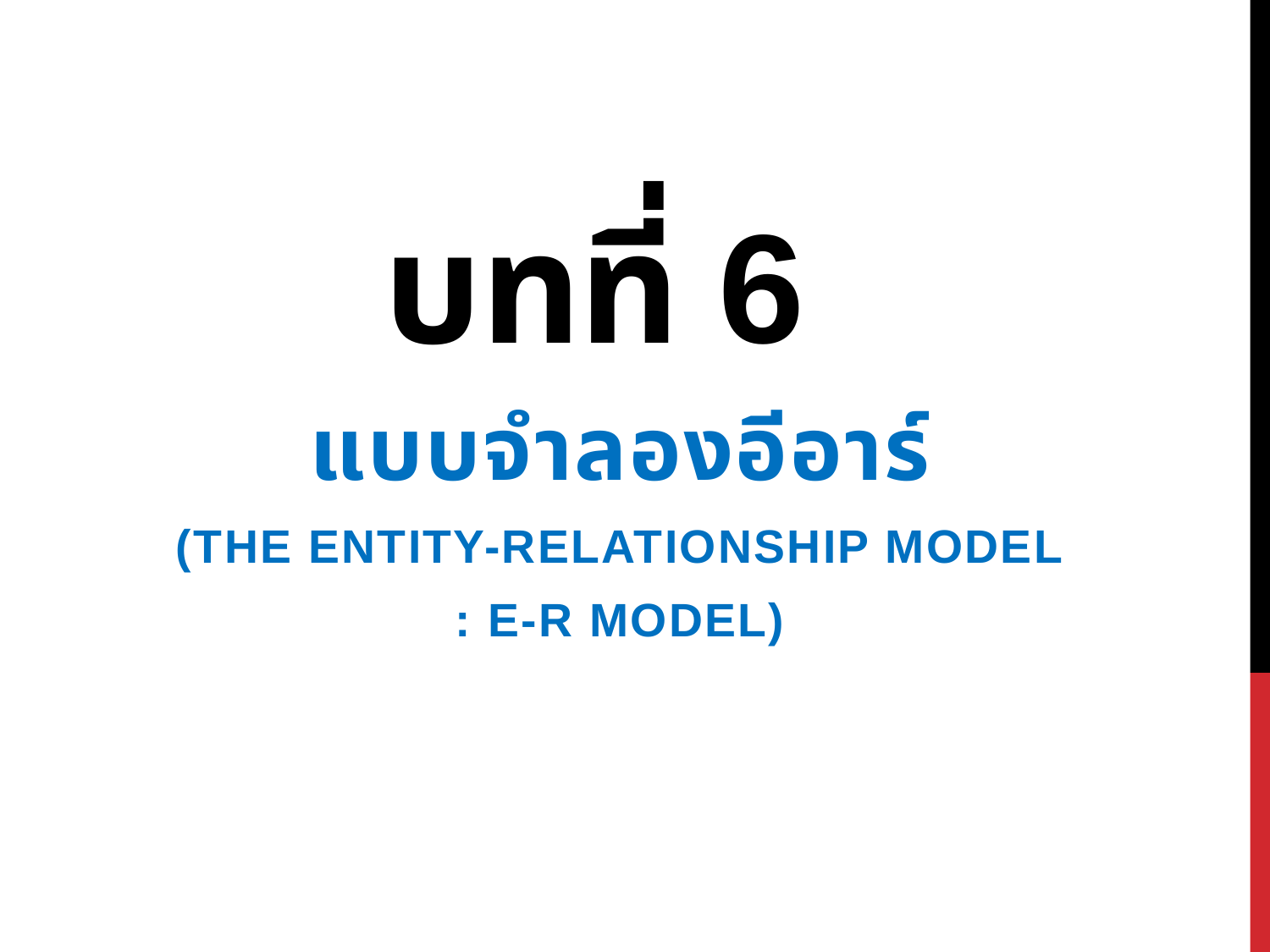

# บทที่ 6
แบบจำลองอีอาร์
(The Entity-Relationship Model
: E-R Model)